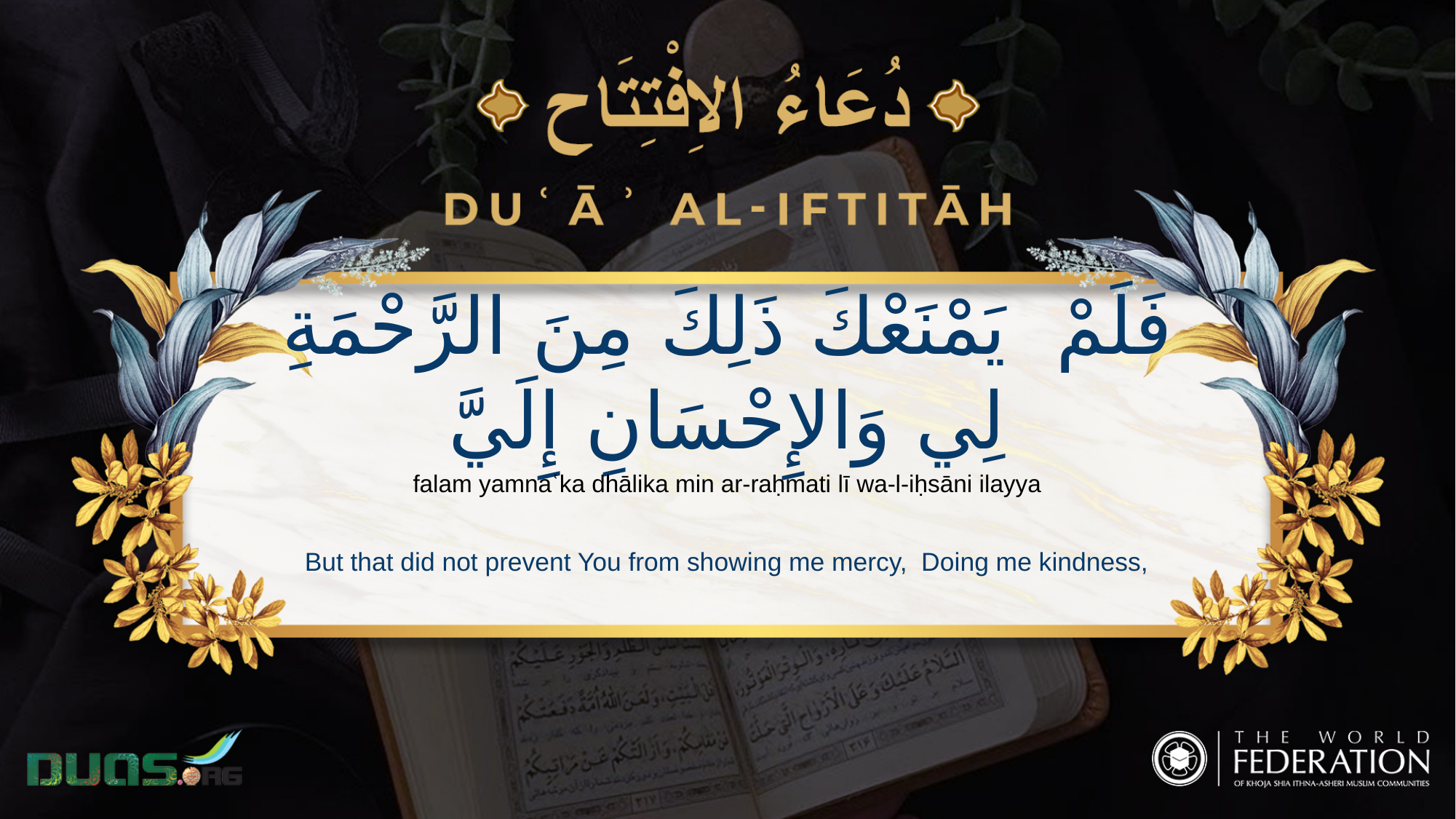

فَلَمْ  يَمْنَعْكَ ذَلِكَ مِنَ الرَّحْمَةِ لِي وَالإِحْسَانِ إِلَيَّ
falam yamnaʿka dhālika min ar-raḥmati lī wa-l-iḥsāni ilayya
But that did not prevent You from showing me mercy,  Doing me kindness,